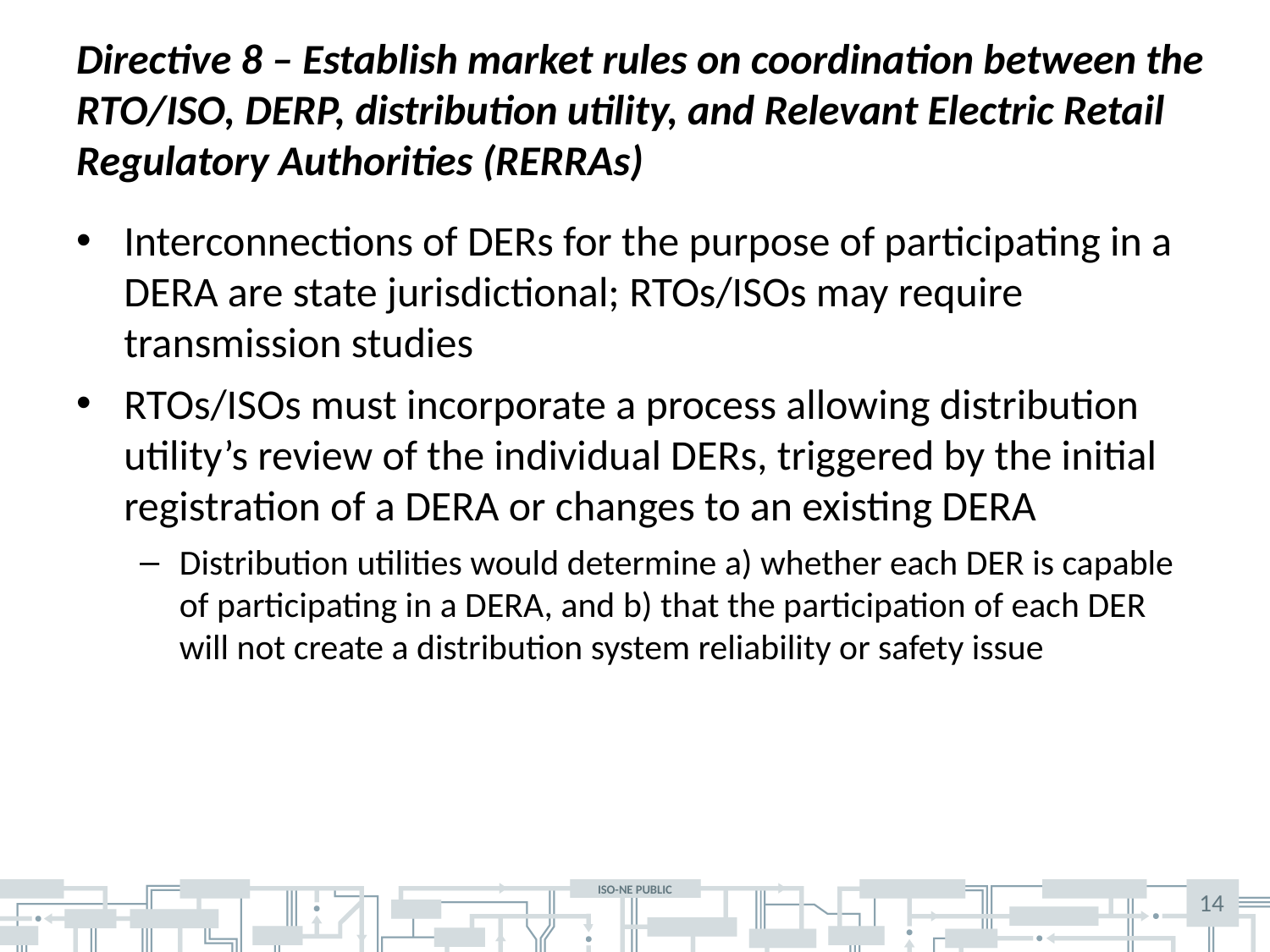

# Directive 8 – Establish market rules on coordination between the RTO/ISO, DERP, distribution utility, and Relevant Electric Retail Regulatory Authorities (RERRAs)
Interconnections of DERs for the purpose of participating in a DERA are state jurisdictional; RTOs/ISOs may require transmission studies
RTOs/ISOs must incorporate a process allowing distribution utility’s review of the individual DERs, triggered by the initial registration of a DERA or changes to an existing DERA
Distribution utilities would determine a) whether each DER is capable of participating in a DERA, and b) that the participation of each DER will not create a distribution system reliability or safety issue
14